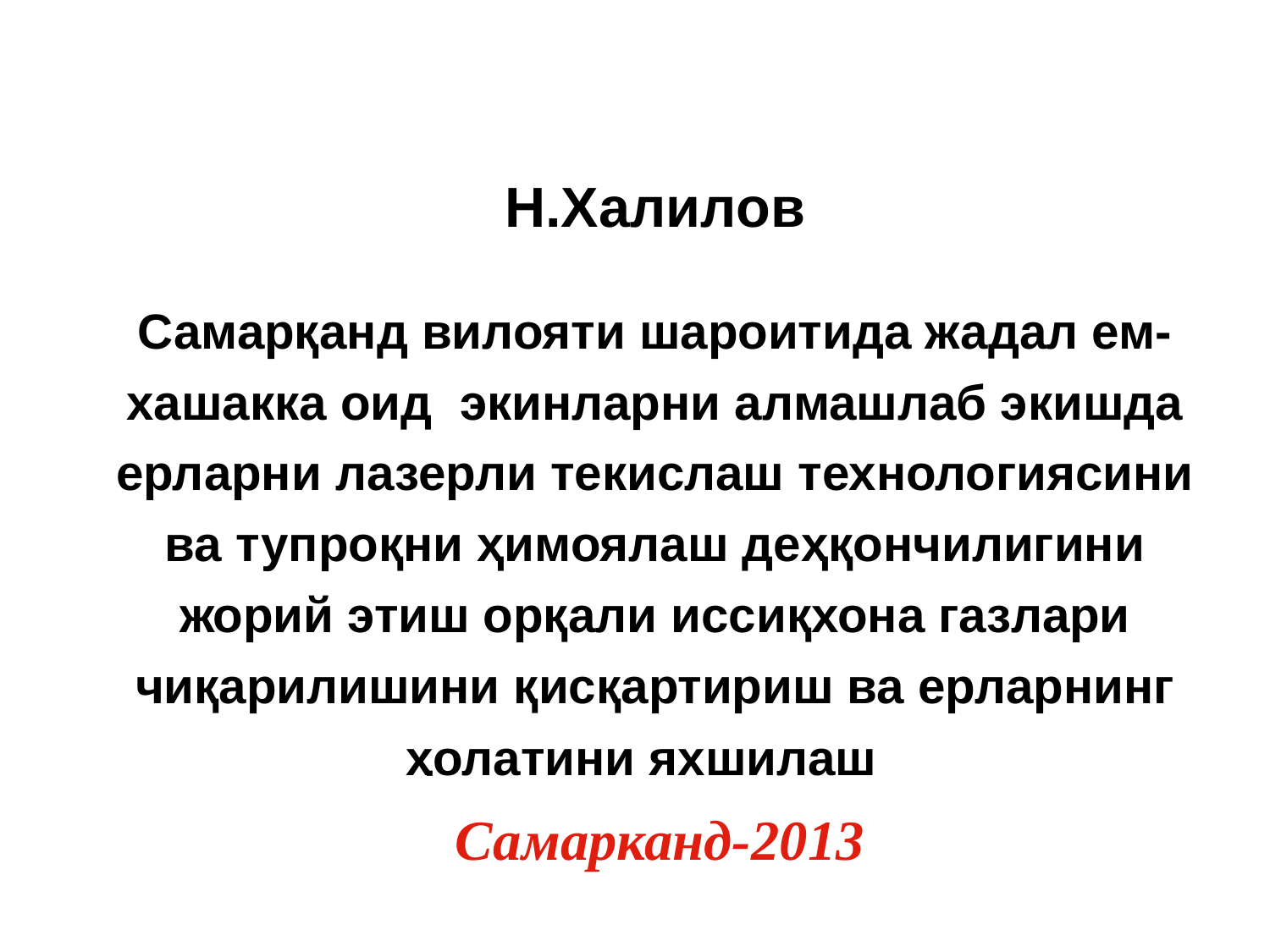

Н.Халилов
Самарқанд вилояти шароитида жадал ем-хашакка оид  экинларни алмашлаб экишда ерларни лазерли текислаш технологиясини ва тупроқни ҳимоялаш деҳқончилигини жорий этиш орқали иссиқхона газлари чиқарилишини қисқартириш ва ерларнинг ҳолатини яхшилаш
Самарканд-2013